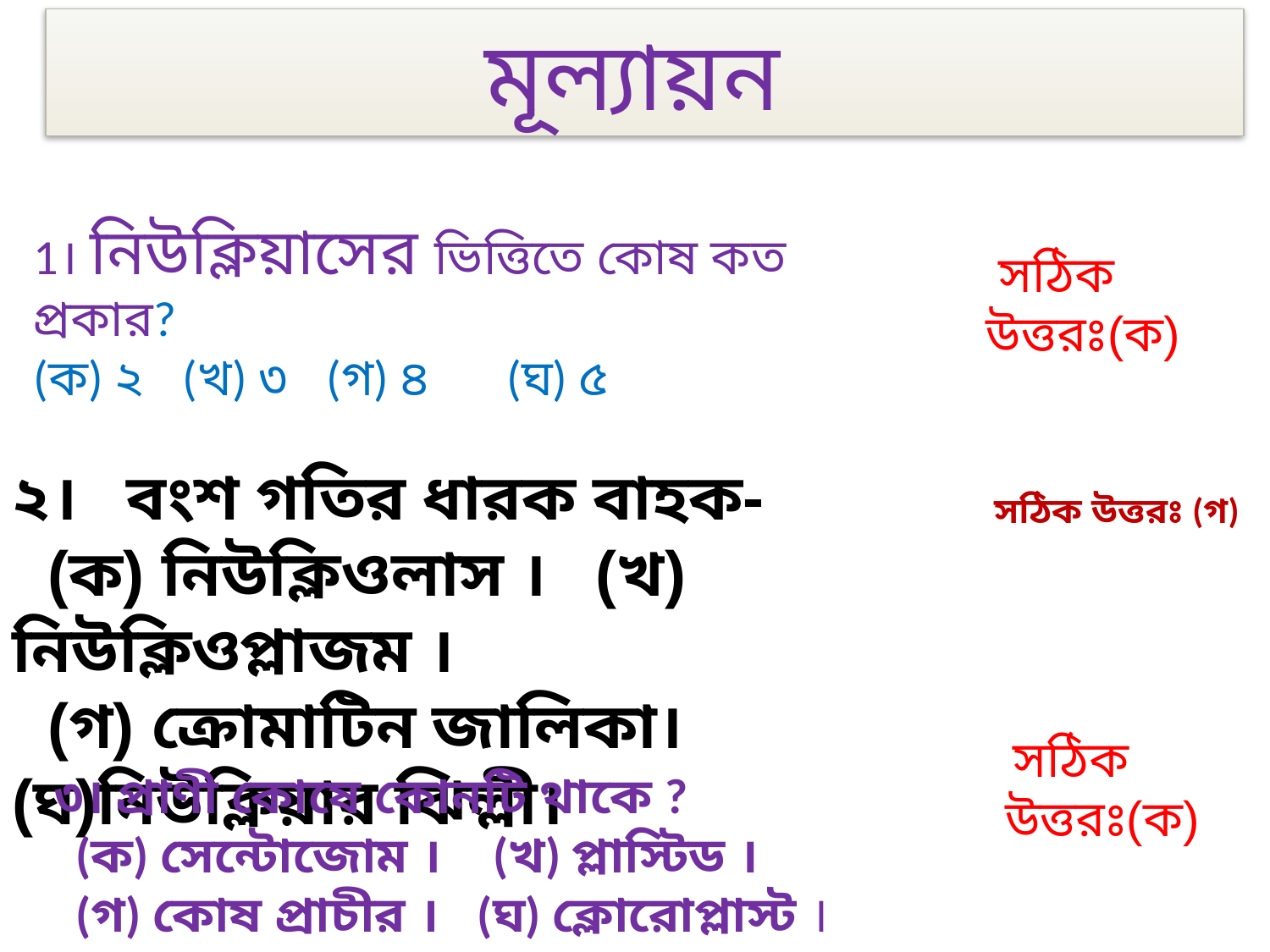

(ক )নিউক্লিওলাস      (খ) নিউক্লিওপ্লাজম
(গ) কোমাটিন জালিকা  (ঘ) ণিউক্লিয়ার  ঝিল্লী ।
মূল্যায়ন
1। নিউক্লিয়াসের ভিত্তিতে কোষ কত প্রকার?
(ক) ২   (খ) ৩   (গ) ৪      (ঘ) ৫
 সঠিক উত্তরঃ(ক)

২।   বংশ গতির ধারক বাহক-
  (ক) নিউক্লিওলাস ।   (খ) নিউক্লিওপ্লাজম ।
  (গ) ক্রোমাটিন জালিকা। (ঘ)নিউক্লিয়ার ঝিল্লী।
 সঠিক উত্তরঃ (গ)
 সঠিক উত্তরঃ(ক)
৩। প্রাণী কোষে কোনটি থাকে ?
  (ক) সেন্টোজোম ।    (খ) প্লাস্টিড ।
  (গ) কোষ প্রাচীর ।   (ঘ) ক্লোরোপ্লাস্ট ।